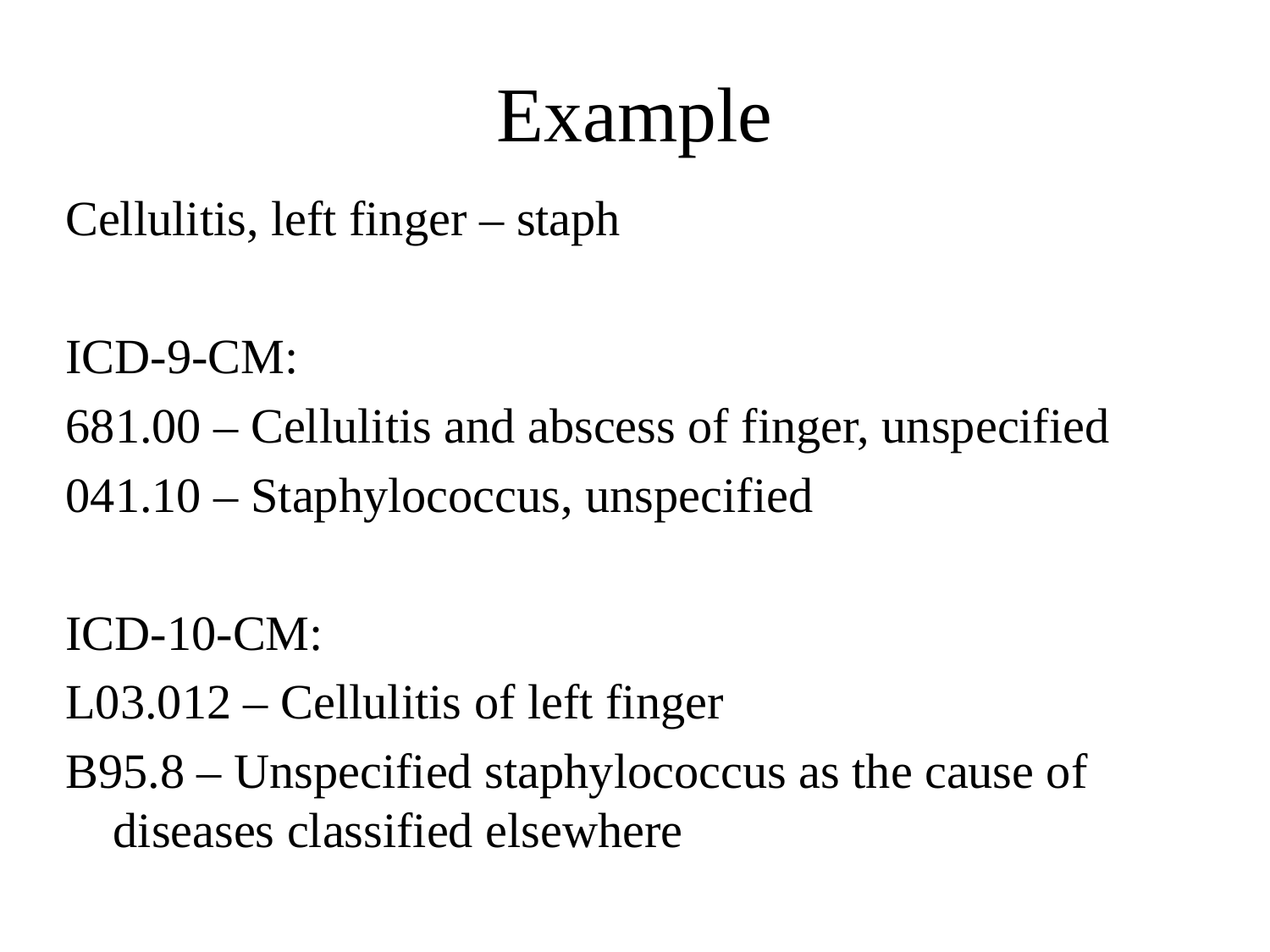

# Example
Cellulitis, left finger – staph

ICD-9-CM:
681.00 – Cellulitis and abscess of finger, unspecified
041.10 – Staphylococcus, unspecified

ICD-10-CM:
L03.012 – Cellulitis of left finger
B95.8 – Unspecified staphylococcus as the cause of diseases classified elsewhere